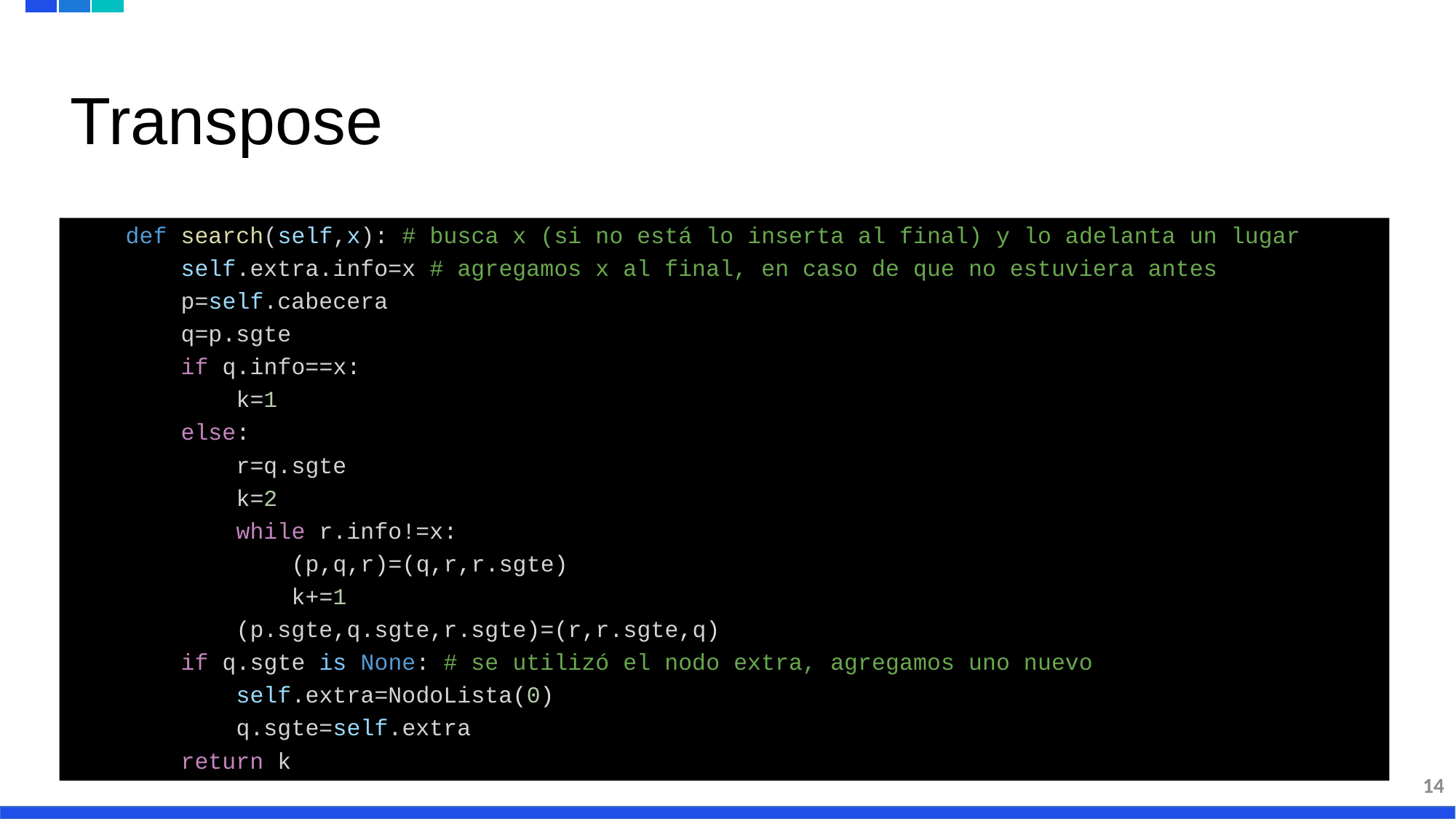

# Transpose
    def search(self,x): # busca x (si no está lo inserta al final) y lo adelanta un lugar
        self.extra.info=x # agregamos x al final, en caso de que no estuviera antes
        p=self.cabecera
        q=p.sgte
        if q.info==x:
            k=1
        else:
            r=q.sgte
            k=2
            while r.info!=x:
                (p,q,r)=(q,r,r.sgte)
                k+=1
            (p.sgte,q.sgte,r.sgte)=(r,r.sgte,q)
        if q.sgte is None: # se utilizó el nodo extra, agregamos uno nuevo
            self.extra=NodoLista(0)
            q.sgte=self.extra
        return k
14